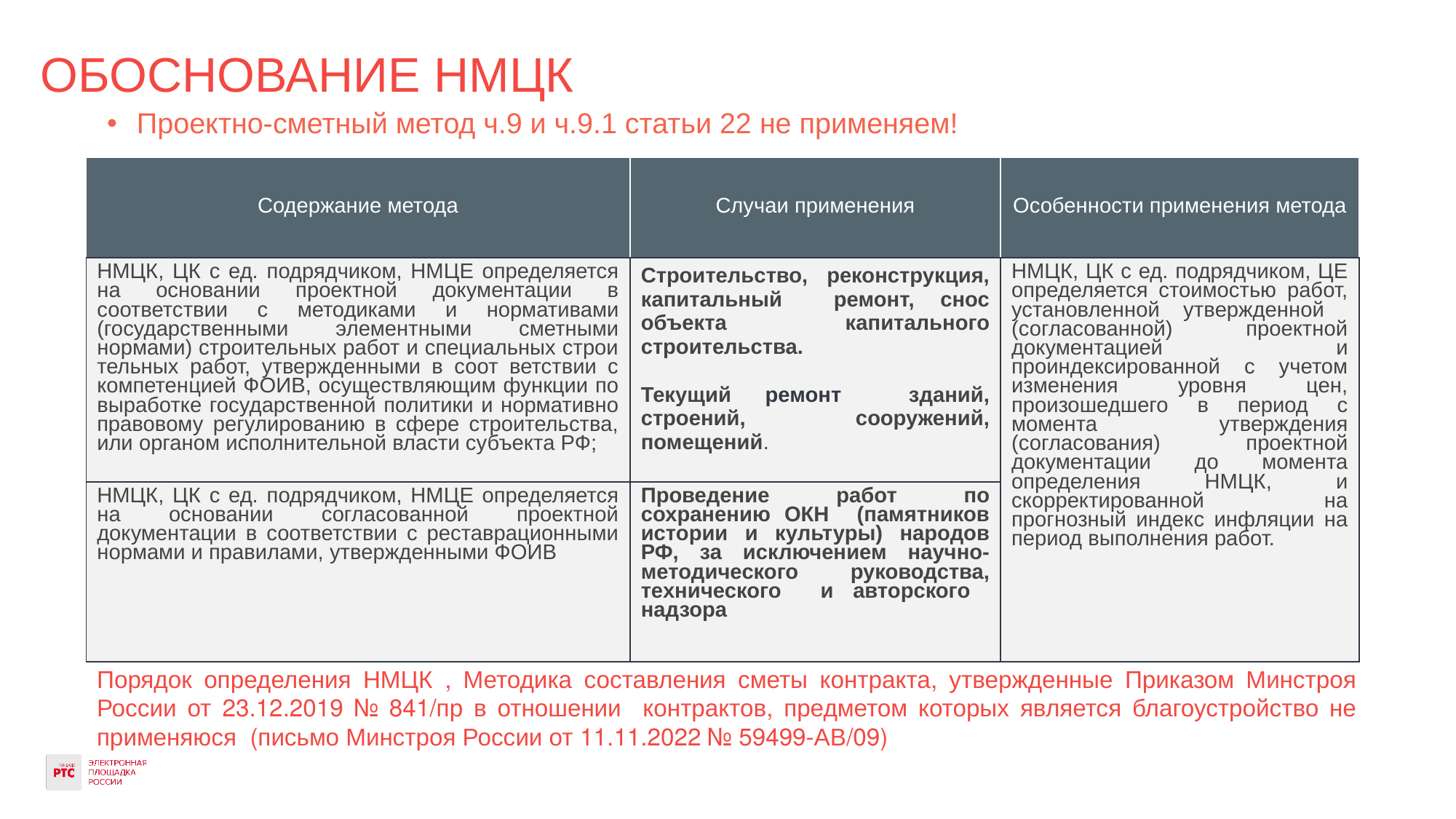

# ОБОСНОВАНИЕ НМЦК
Проектно-сметный метод ч.9 и ч.9.1 статьи 22 не применяем!
| Содержание метода | Случаи применения | Особенности применения метода |
| --- | --- | --- |
| НМЦК, ЦК с ед. подрядчиком, НМЦЕ определяется на основании проектной документации в соответствии с методиками и нормативами (государственными элементными сметными нормами) строительных работ и специальных строи тельных работ, утвержденными в соот ветствии с компетенцией ФОИВ, осуществляющим функции по выработке государственной политики и нормативно правовому регулированию в сфере строительства, или органом исполнительной власти субъекта РФ; | Строительство, реконструкция, капитальный ремонт, снос объекта капитального строительства. Текущий ремонт зданий, строений, сооружений, помещений. | НМЦК, ЦК с ед. подрядчиком, ЦЕ определяется стоимостью работ, установленной утвержденной (согласованной) проектной документацией и проиндексированной с учетом изменения уровня цен, произошедшего в период с момента утверждения (согласования) проектной документации до момента определения НМЦК, и скорректированной на прогнозный индекс инфляции на период выполнения работ. |
| НМЦК, ЦК с ед. подрядчиком, НМЦЕ определяется на основании согласованной проектной документации в соответствии с реставрационными нормами и правилами, утвержденными ФОИВ | Проведение работ по сохранению ОКН (памятников истории и культуры) народов РФ, за исключением научно-методического руководства, технического и авторского надзора |  |
Порядок определения НМЦК , Методика составления сметы контракта, утвержденные Приказом Минстроя России от 23.12.2019 № 841/пр в отношении  контрактов, предметом которых является благоустройство не применяюся  (письмо Минстроя России от 11.11.2022 № 59499-АВ/09)